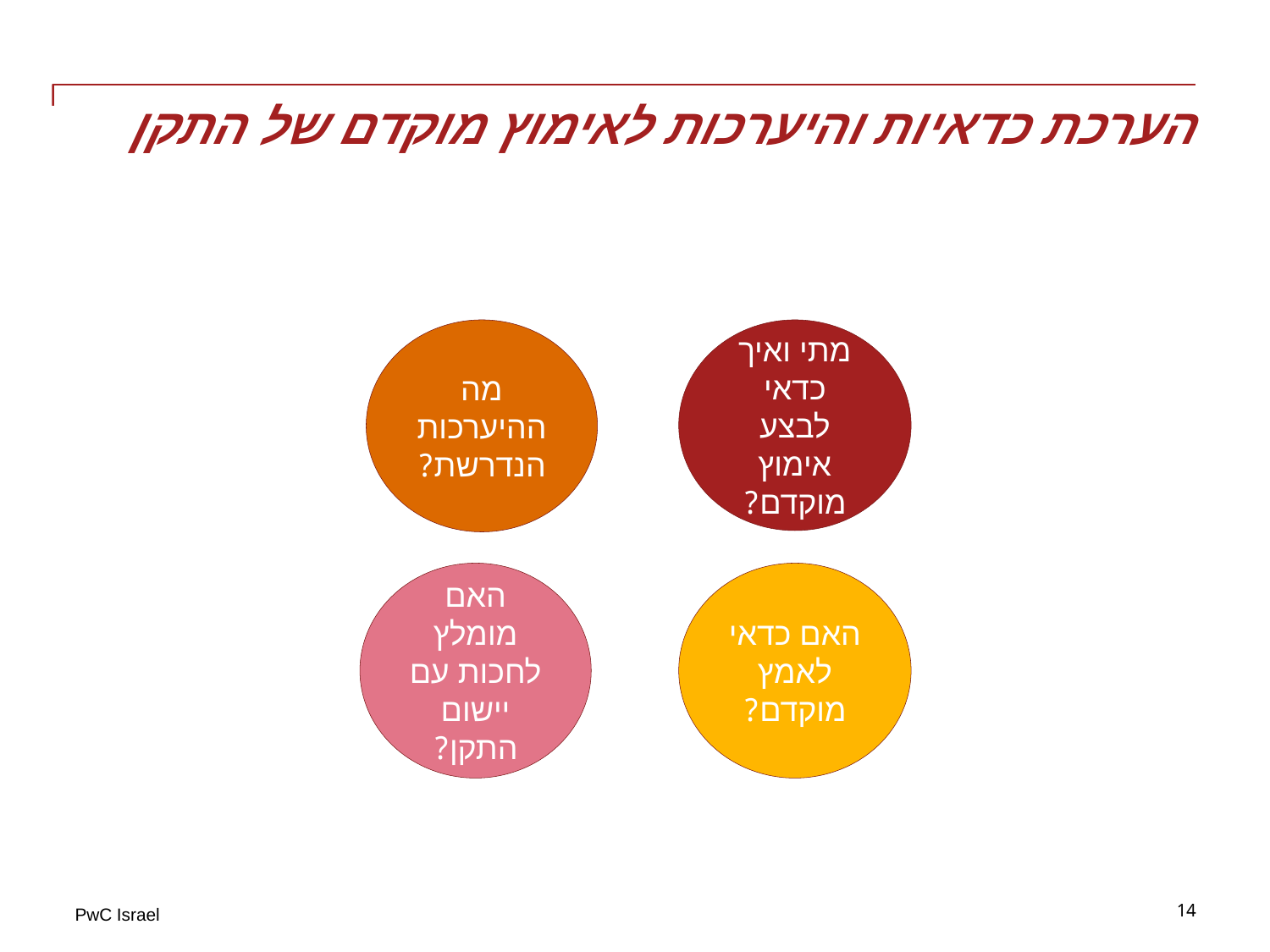

# הערכת כדאיות והיערכות לאימוץ מוקדם של התקן
מה ההיערכות הנדרשת?
מתי ואיך כדאי לבצע אימוץ מוקדם?
האם מומלץ לחכות עם יישום התקן?
האם כדאי לאמץ מוקדם?